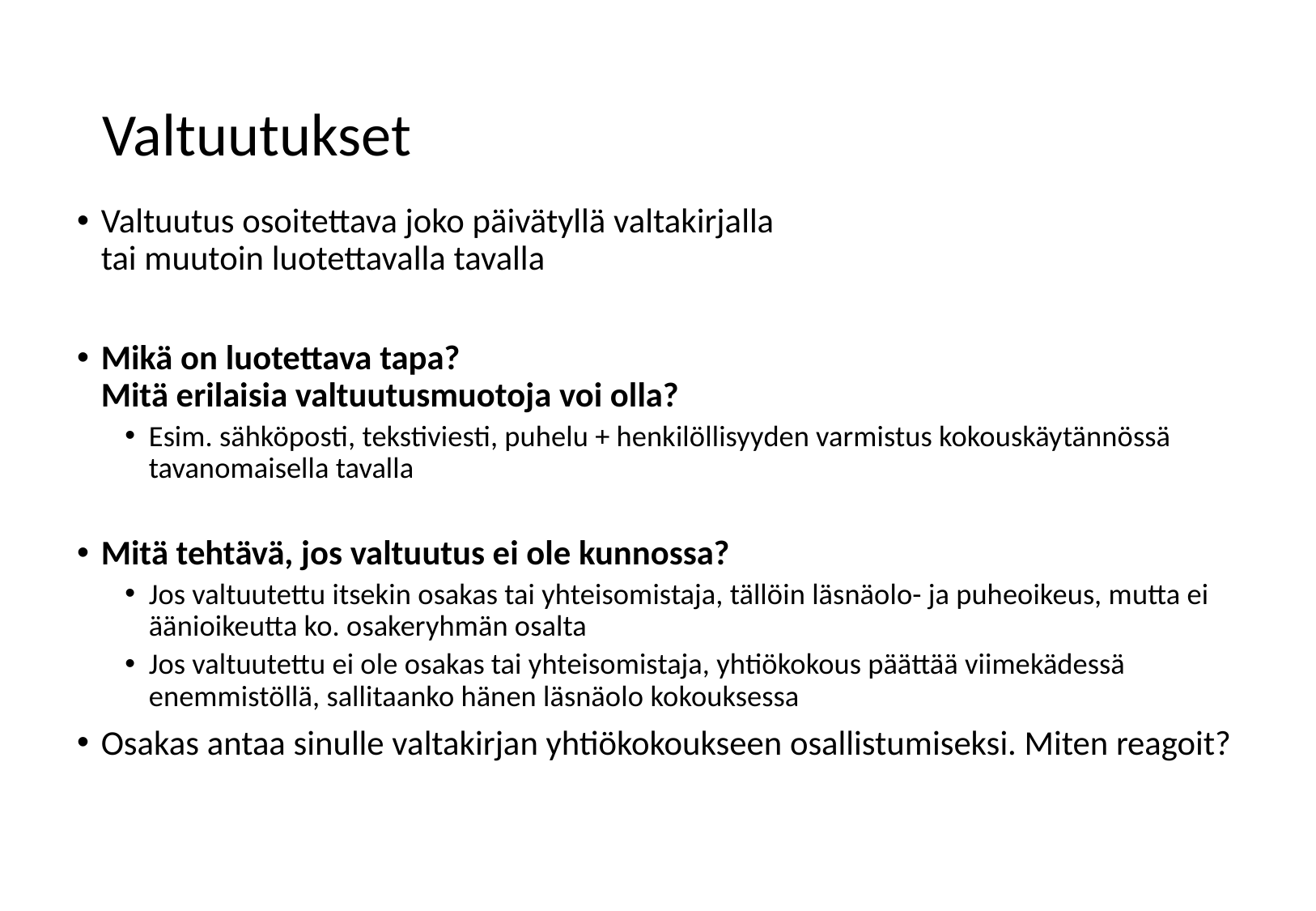

# Valtuutukset
Valtuutus osoitettava joko päivätyllä valtakirjalla
tai muutoin luotettavalla tavalla

Mikä on luotettava tapa?
Mitä erilaisia valtuutusmuotoja voi olla?
Esim. sähköposti, tekstiviesti, puhelu + henkilöllisyyden varmistus kokouskäytännössä tavanomaisella tavalla

Mitä tehtävä, jos valtuutus ei ole kunnossa?
Jos valtuutettu itsekin osakas tai yhteisomistaja, tällöin läsnäolo- ja puheoikeus, mutta ei äänioikeutta ko. osakeryhmän osalta
Jos valtuutettu ei ole osakas tai yhteisomistaja, yhtiökokous päättää viimekädessä enemmistöllä, sallitaanko hänen läsnäolo kokouksessa
Osakas antaa sinulle valtakirjan yhtiökokoukseen osallistumiseksi. Miten reagoit?